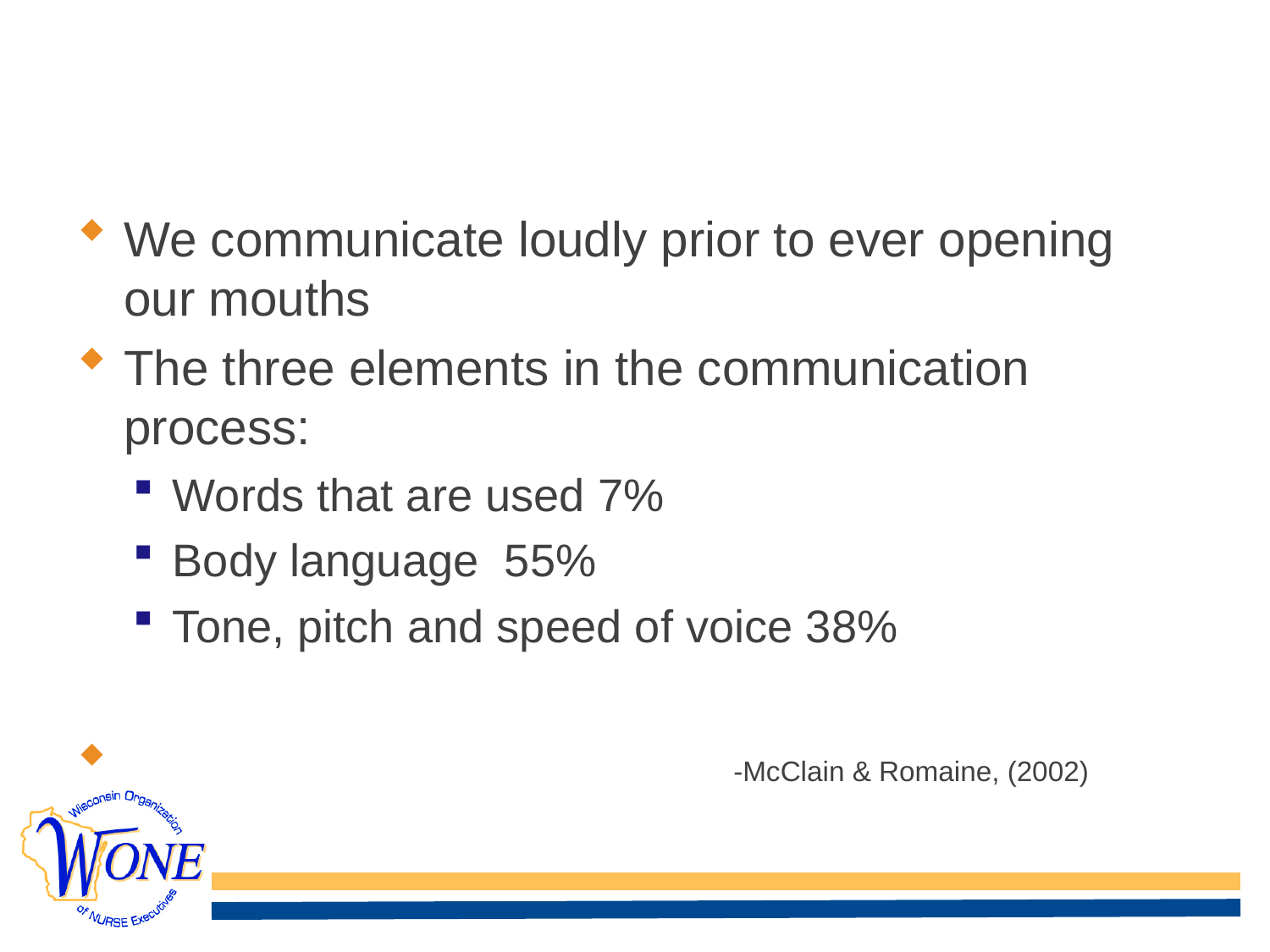

# Communication
We communicate loudly prior to ever opening our mouths
The three elements in the communication process:
Words that are used 7%
Body language  55%
Tone, pitch and speed of voice 38%

				             -McClain & Romaine, (2002)